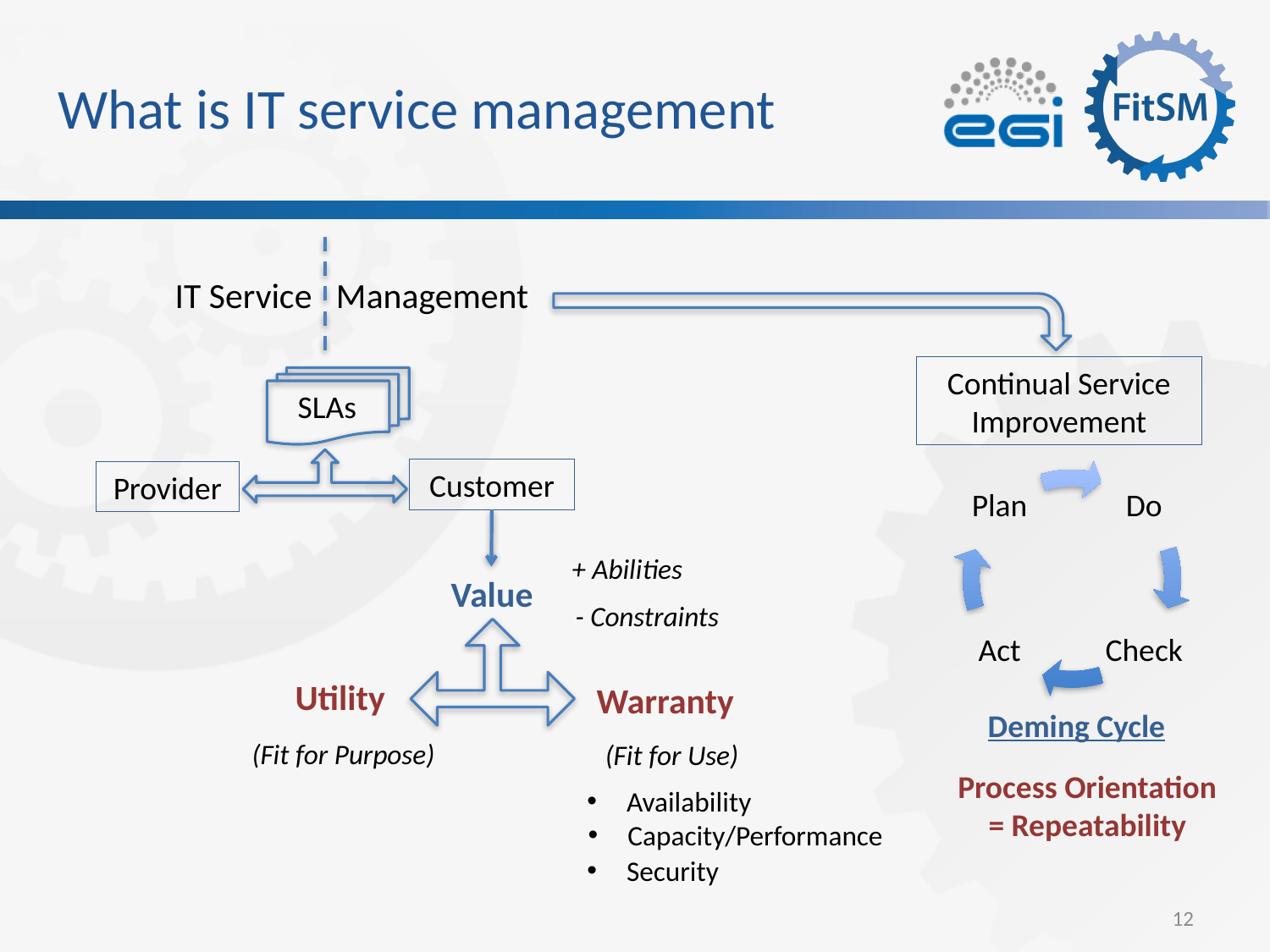

What is IT service management
#

IT Service   Management
Continual Service Improvement

SLAs

Customer
Do
Check
Act
Plan
Provider
+ Abilities
Value
- Constraints

Utility
Warranty
Deming Cycle
(Fit for Purpose)
(Fit for Use)
Process Orientation = Repeatability
Availability
Capacity/Performance
Security
12